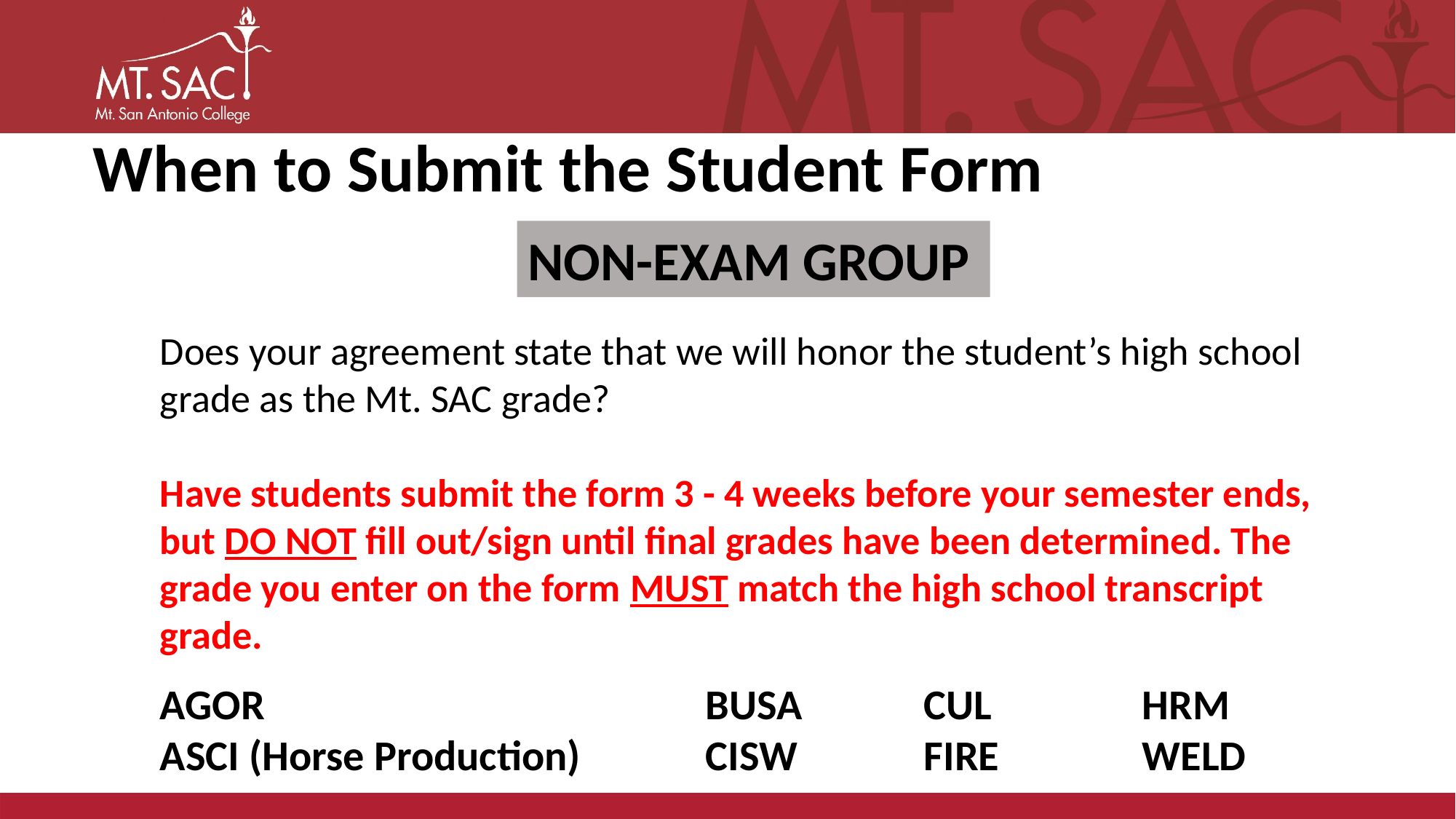

# When to Submit the Student Form
NON-EXAM GROUP
Does your agreement state that we will honor the student’s high school grade as the Mt. SAC grade?

Have students submit the form 3 - 4 weeks before your semester ends, but DO NOT fill out/sign until final grades have been determined. The grade you enter on the form MUST match the high school transcript grade.

AGOR					BUSA		CUL		HRM
ASCI (Horse Production)		CISW 		FIRE 		WELD